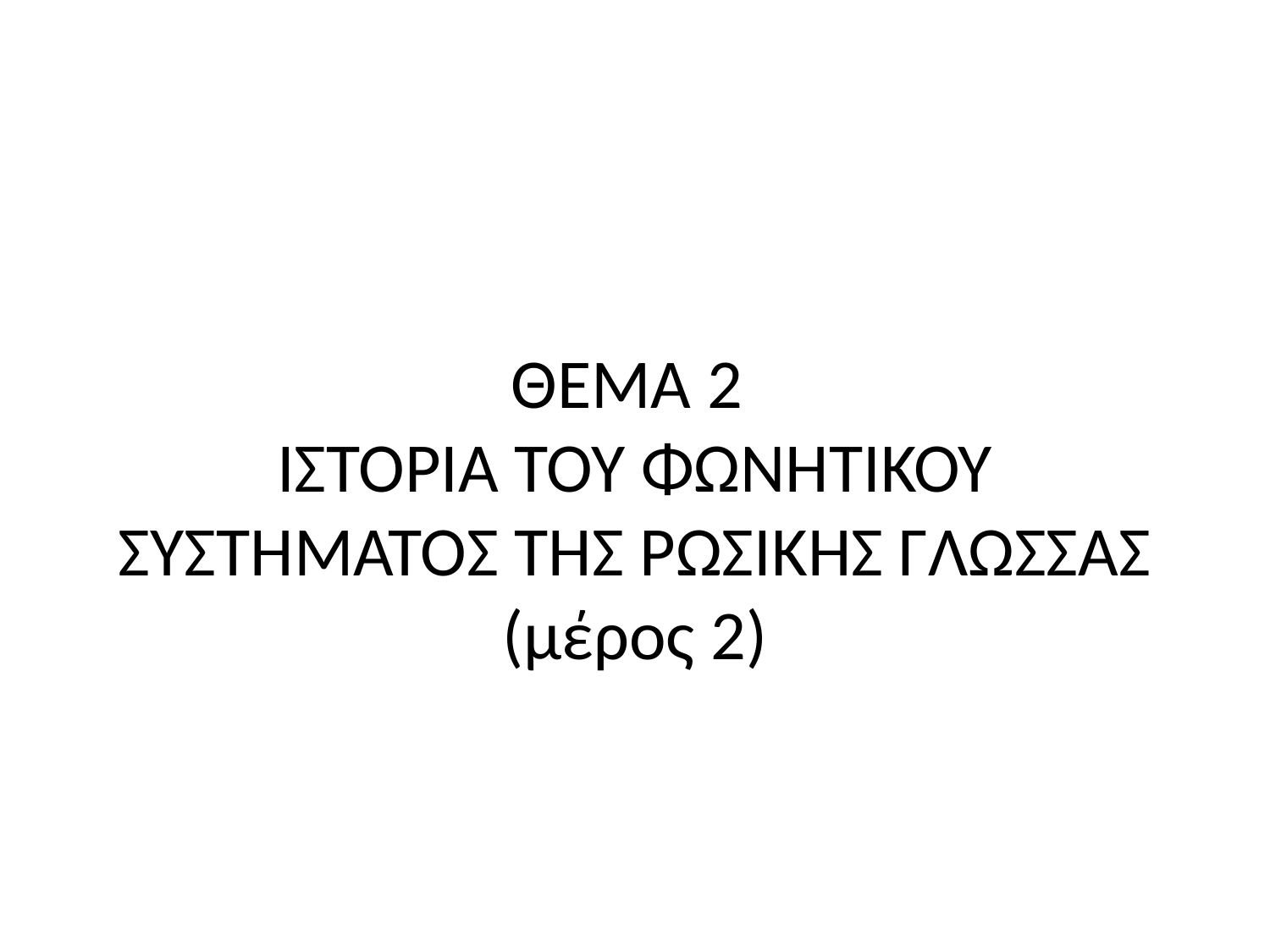

# ΘΕΜΑ 2 ΙΣΤΟΡΙΑ ΤΟΥ ΦΩΝΗΤΙΚΟΥ ΣΥΣΤΗΜΑΤΟΣ ΤΗΣ ΡΩΣΙΚΗΣ ΓΛΩΣΣΑΣ (μέρος 2)